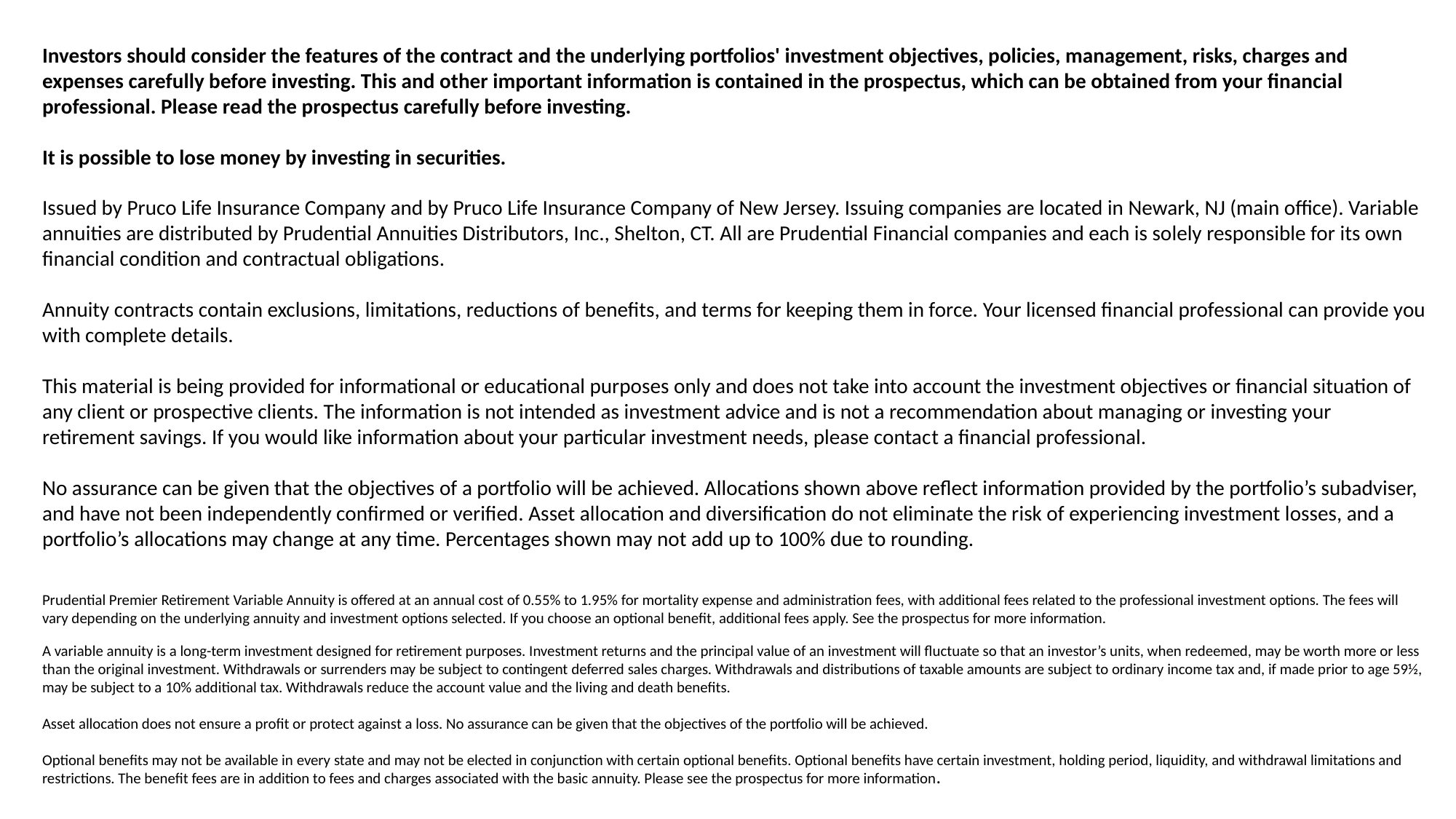

​Investors should consider the features of the contract and the underlying portfolios' investment objectives, policies, management, risks, charges and expenses carefully before investing. This and other important information is contained in the prospectus, which can be obtained from your financial professional. Please read the prospectus carefully before investing.
It is possible to lose money by investing in securities.

Issued by Pruco Life Insurance Company and by Pruco Life Insurance Company of New Jersey. Issuing companies are located in Newark, NJ (main office). Variable annuities are distributed by Prudential Annuities Distributors, Inc., Shelton, CT. All are Prudential Financial companies and each is solely responsible for its own financial condition and contractual obligations.

Annuity contracts contain exclusions, limitations, reductions of benefits, and terms for keeping them in force. Your licensed financial professional can provide you with complete details.

This material is being provided for informational or educational purposes only and does not take into account the investment objectives or financial situation of any client or prospective clients. The information is not intended as investment advice and is not a recommendation about managing or investing your retirement savings. If you would like information about your particular investment needs, please contac​t a financial professional.

No assurance can be given that the objectives of a portfolio will be achieved. Allocations shown above reflect information provided by the portfolio’s subadviser, and have not been independently confirmed or verified. Asset allocation and diversification do not eliminate the risk of experiencing investment losses, and a portfolio’s allocations may change at any time. Percentages shown may not add up to 100% due to rounding.

Prudential Premier Retirement Variable Annuity is offered at an annual cost of 0.55% to 1.95% for mortality expense and administration fees, with additional fees related to the professional investment options. The fees will vary depending on the underlying annuity and investment options selected. If you choose an optional benefit, additional fees apply. See the prospectus for more information.

A variable annuity is a long-term investment designed for retirement purposes. Investment returns and the principal value of an investment will fluctuate so that an investor’s units, when redeemed, may be worth more or less than the original investment. Withdrawals or surrenders may be subject to contingent deferred sales charges. Withdrawals and distributions of taxable amounts are subject to ordinary income tax and, if made prior to age 59½, may be subject to a 10% additional tax. Withdrawals reduce the account value and the living and death benefits.

Asset allocation does not ensure a profit or protect against a loss. No assurance can be given that the objectives of the portfolio will be achieved.
​
Optional benefits may not be available in every state and may not be elected in conjunction with certain optional benefits. Optional benefits have certain investment, holding period, liquidity, and withdrawal limitations and restrictions. The benefit fees are in addition to fees and charges associated with the basic annuity. Please see the prospectus for more information.